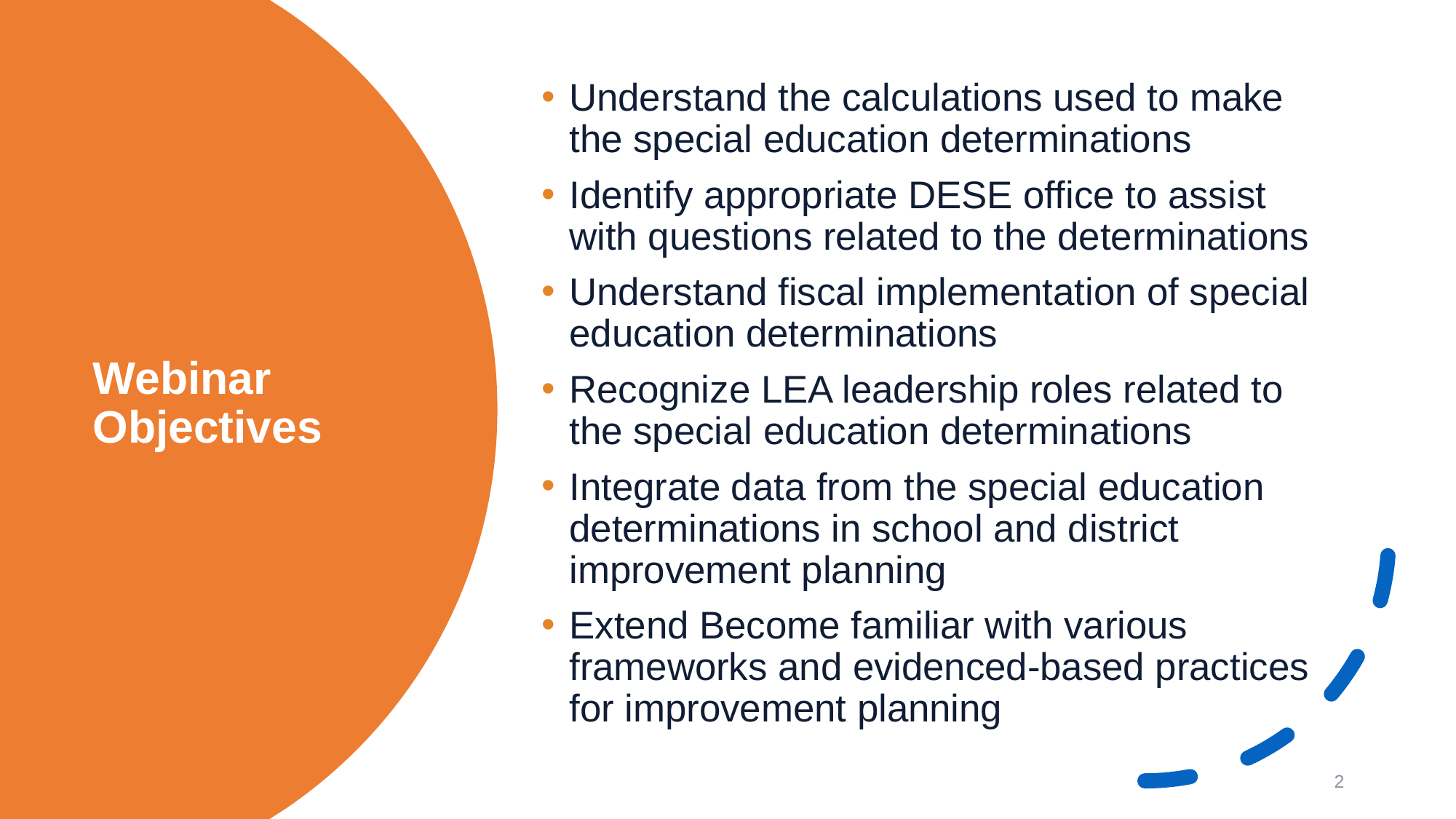

Understand the calculations used to make the special education determinations
Identify appropriate DESE office to assist with questions related to the determinations
Understand fiscal implementation of special education determinations
Recognize LEA leadership roles related to the special education determinations
Integrate data from the special education determinations in school and district improvement planning
Extend Become familiar with various frameworks and evidenced-based practices for improvement planning
# Webinar Objectives

2